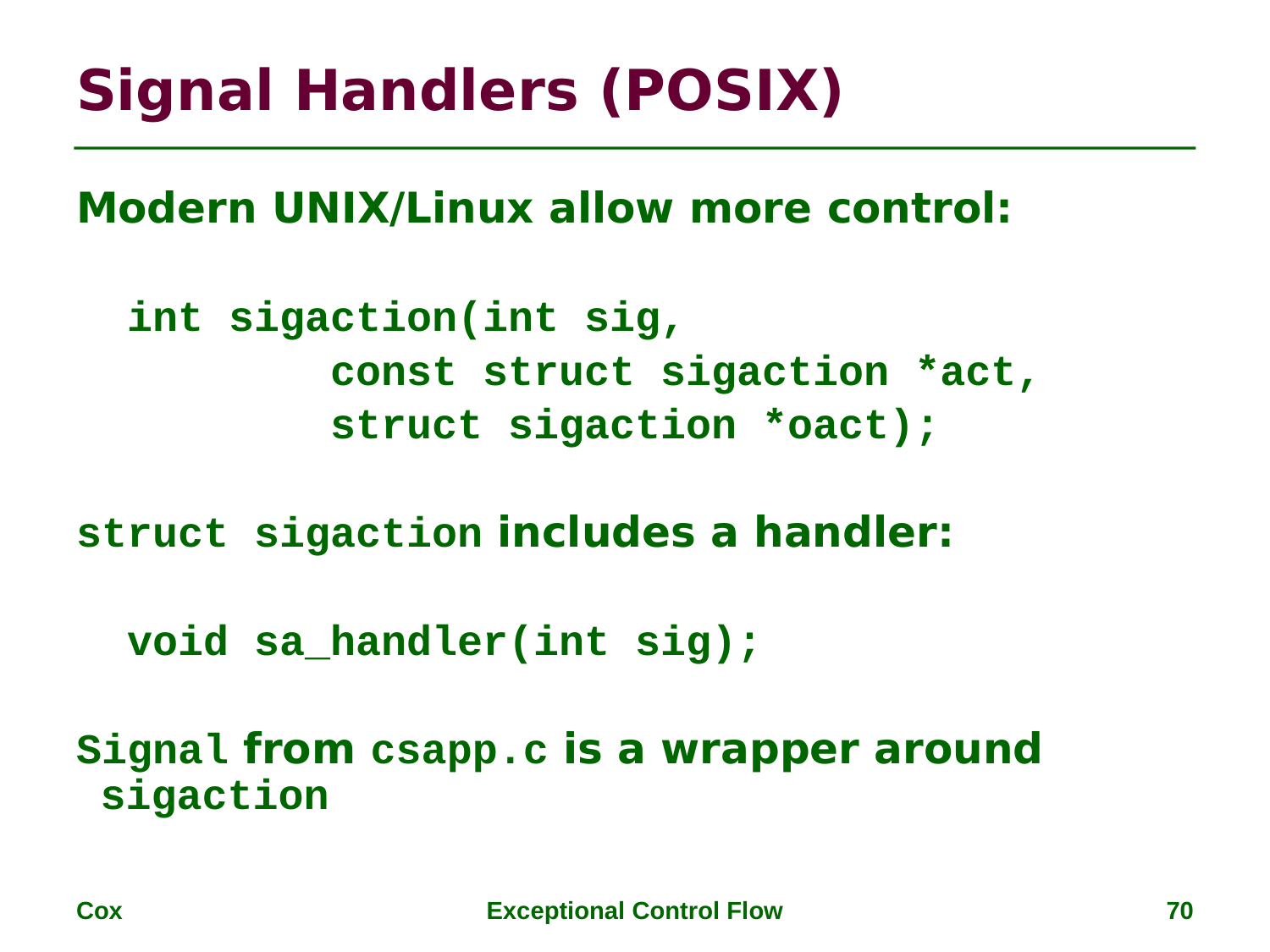

# Signal Handlers (POSIX)
Modern UNIX/Linux allow more control:

  int sigaction(int sig,
          const struct sigaction *act,
          struct sigaction *oact);

struct sigaction includes a handler:

  void sa_handler(int sig);

Signal from csapp.c is a wrapper around sigaction
Cox
Exceptional Control Flow
70